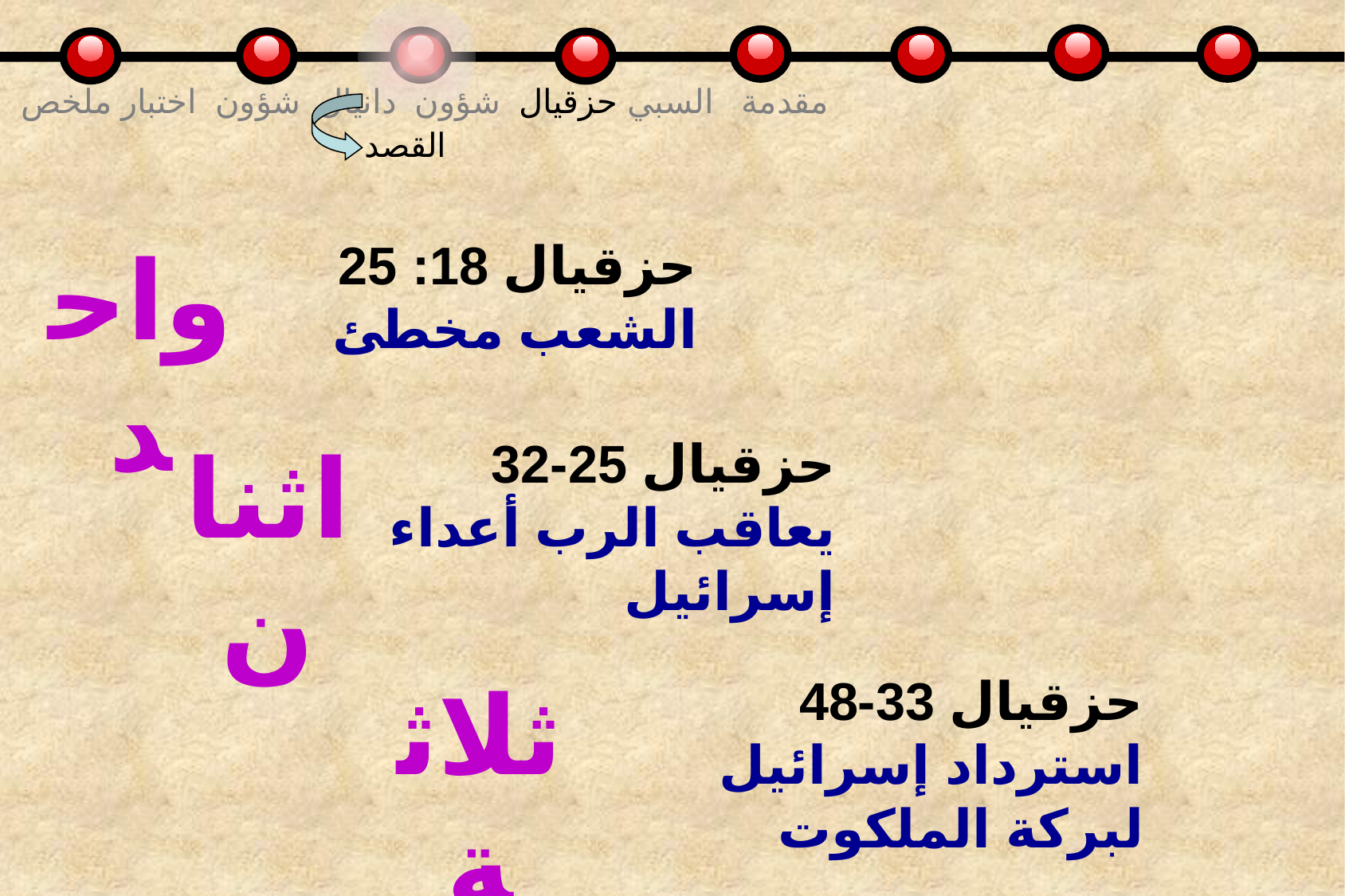

مقدمة   السبي حزقيال  شؤون  دانيال  شؤون  اختبار ملخص

القصد
واحد
حزقيال 18: 25
الشعب مخطئ

اثنان
حزقيال 25-32
يعاقب الرب أعداء إسرائيل

ثلاثة
حزقيال 33-48
استرداد إسرائيل لبركة الملكوت